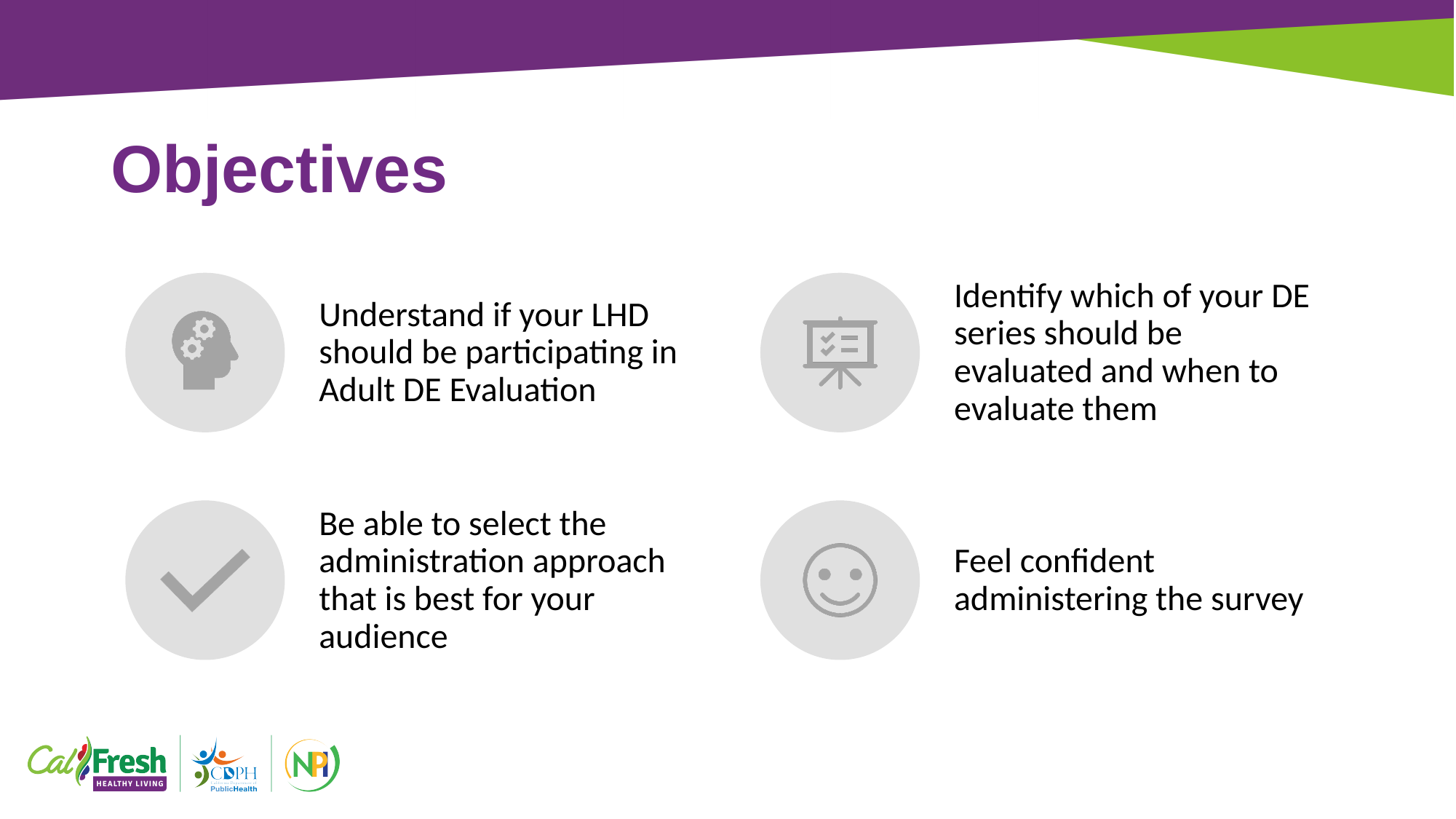

# Objectives
Understand if your LHD should be participating in Adult DE Evaluation
Identify which of your DE series should be evaluated and when to evaluate them
Be able to select the administration approach that is best for your audience
Feel confident administering the survey